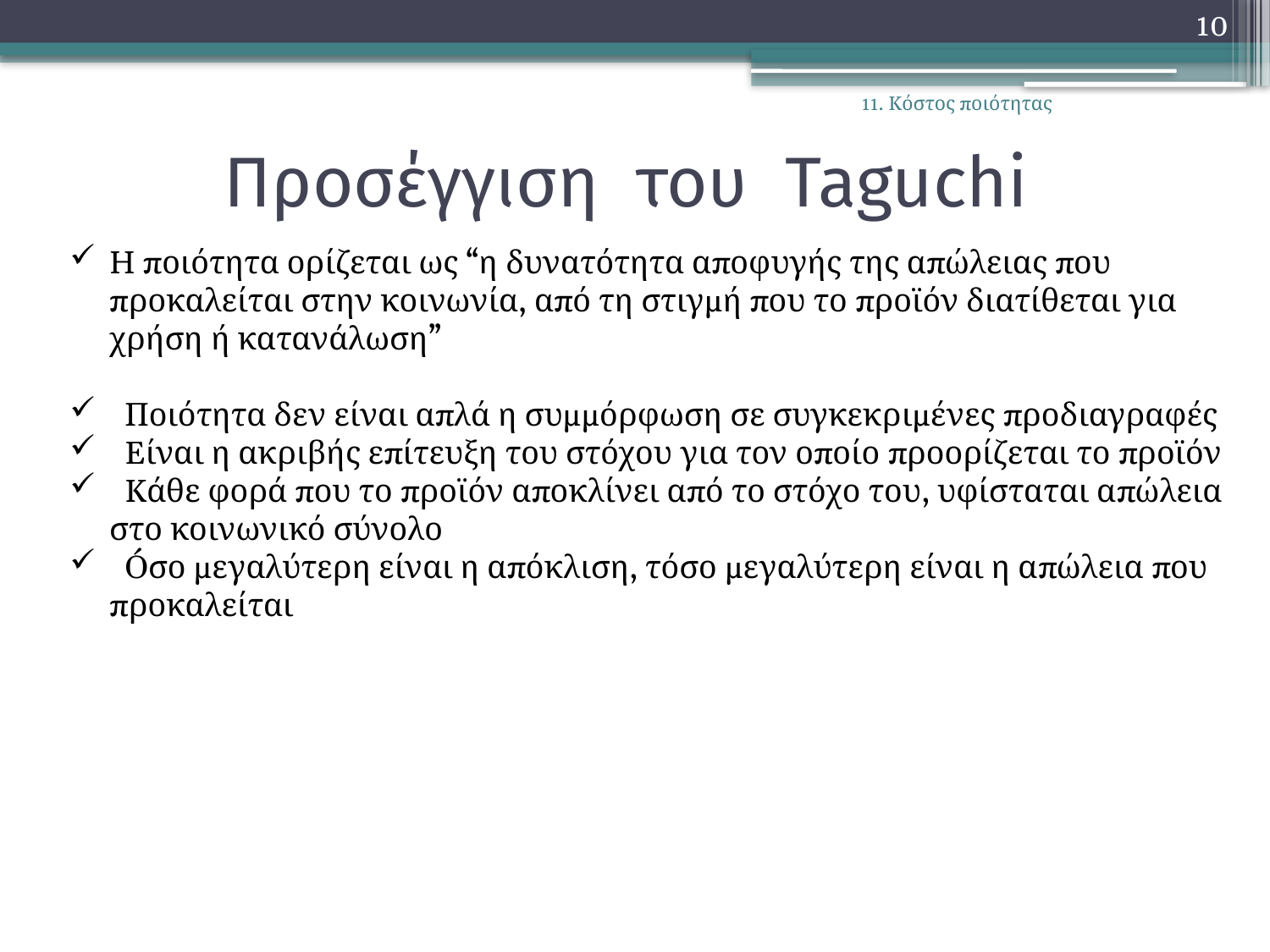

10
11. Κόστος ποιότητας
# Προσέγγιση  του  Taguchi
Η ποιότητα ορίζεται ως “η δυνατότητα αποφυγής της απώλειας που προκαλείται στην κοινωνία, από τη στιγμή που το προϊόν διατίθεται για χρήση ή κατανάλωση”

  Ποιότητα δεν είναι απλά η συμμόρφωση σε συγκεκριμένες προδιαγραφές
  Είναι η ακριβής επίτευξη του στόχου για τον οποίο προορίζεται το προϊόν
  Κάθε φορά που το προϊόν αποκλίνει από το στόχο του, υφίσταται απώλεια στο κοινωνικό σύνολο
  Όσο μεγαλύτερη είναι η απόκλιση, τόσο μεγαλύτερη είναι η απώλεια που προκαλείται